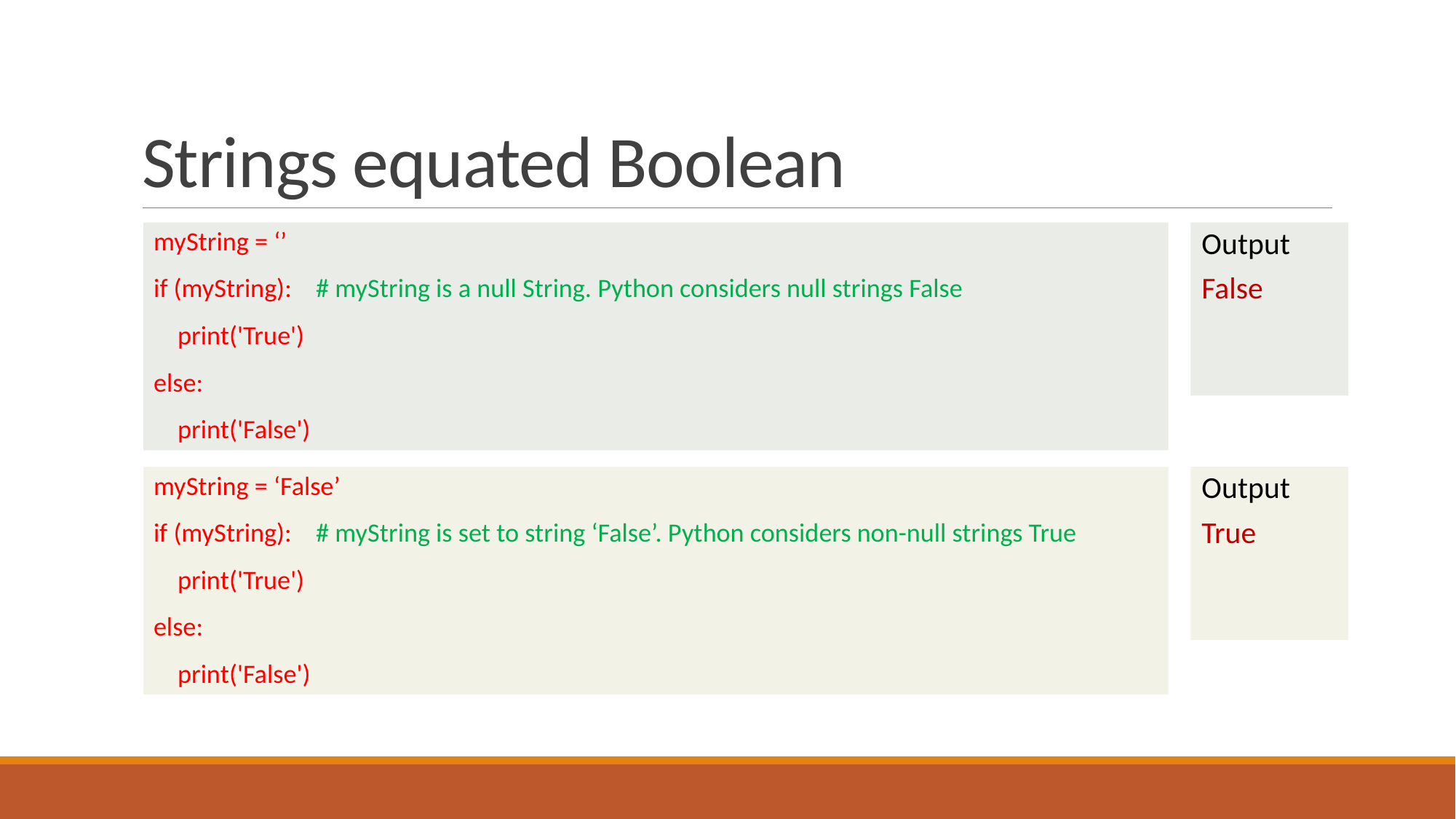

# Strings equated Boolean
myString = ‘’
if (myString):    # myString is a null String. Python considers null strings False
    print('True')
else:
    print('False')
Output
False
myString = ‘False’
if (myString):    # myString is set to string ‘False’. Python considers non-null strings True
    print('True')
else:
    print('False')
Output
True